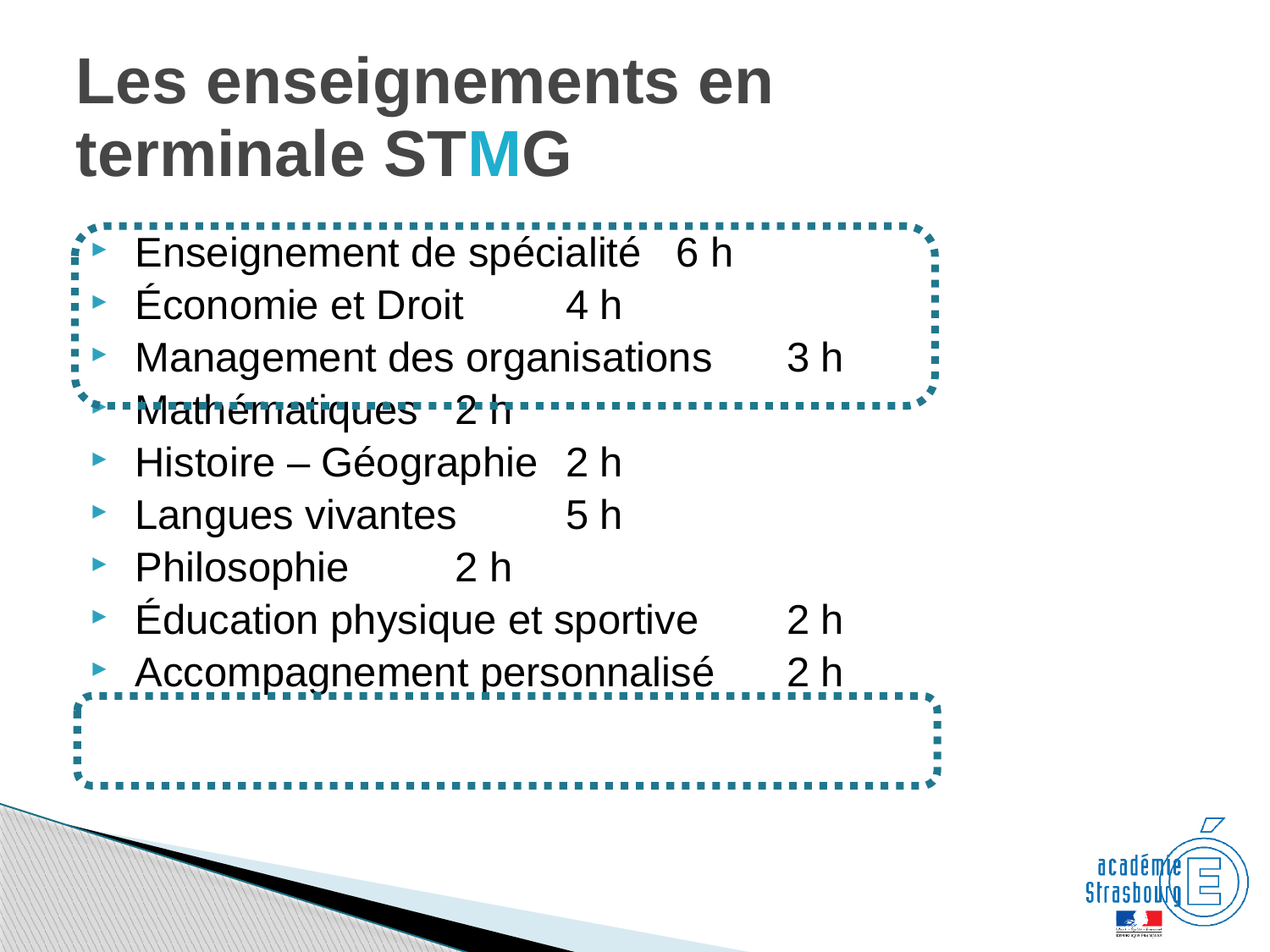

# Les enseignements en terminale STMG
 Enseignement de spécialité	6 h
 Économie et Droit			4 h
 Management des organisations 	3 h
 Mathématiques			2 h
 Histoire – Géographie		2 h
 Langues vivantes 			5 h
 Philosophie				2 h
 Éducation physique et sportive	2 h
 Accompagnement personnalisé	2 h